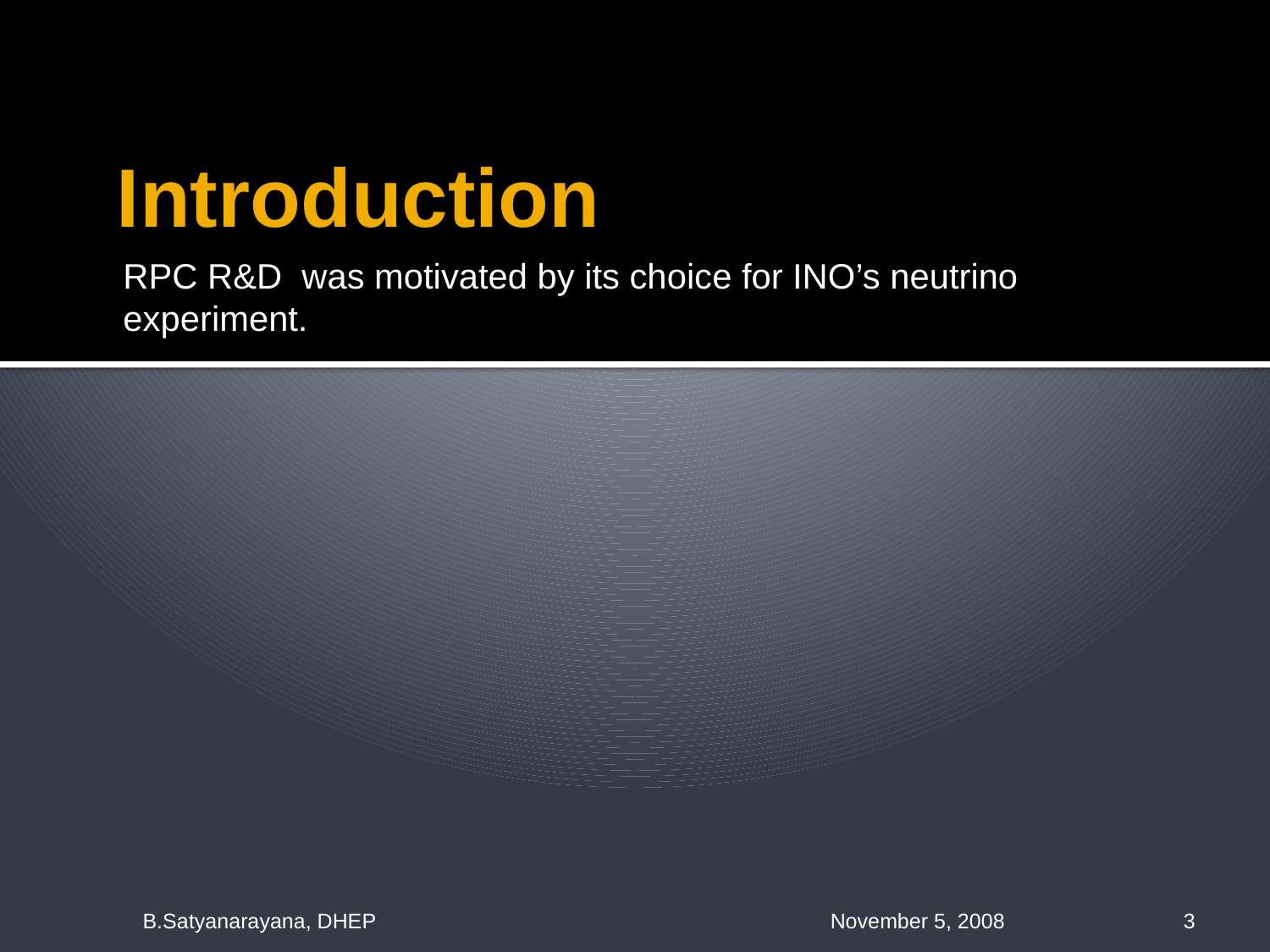

# Introduction
RPC R&D  was motivated by its choice for INO’s neutrino experiment.
B.Satyanarayana, DHEP                                                                             November 5, 2008
3